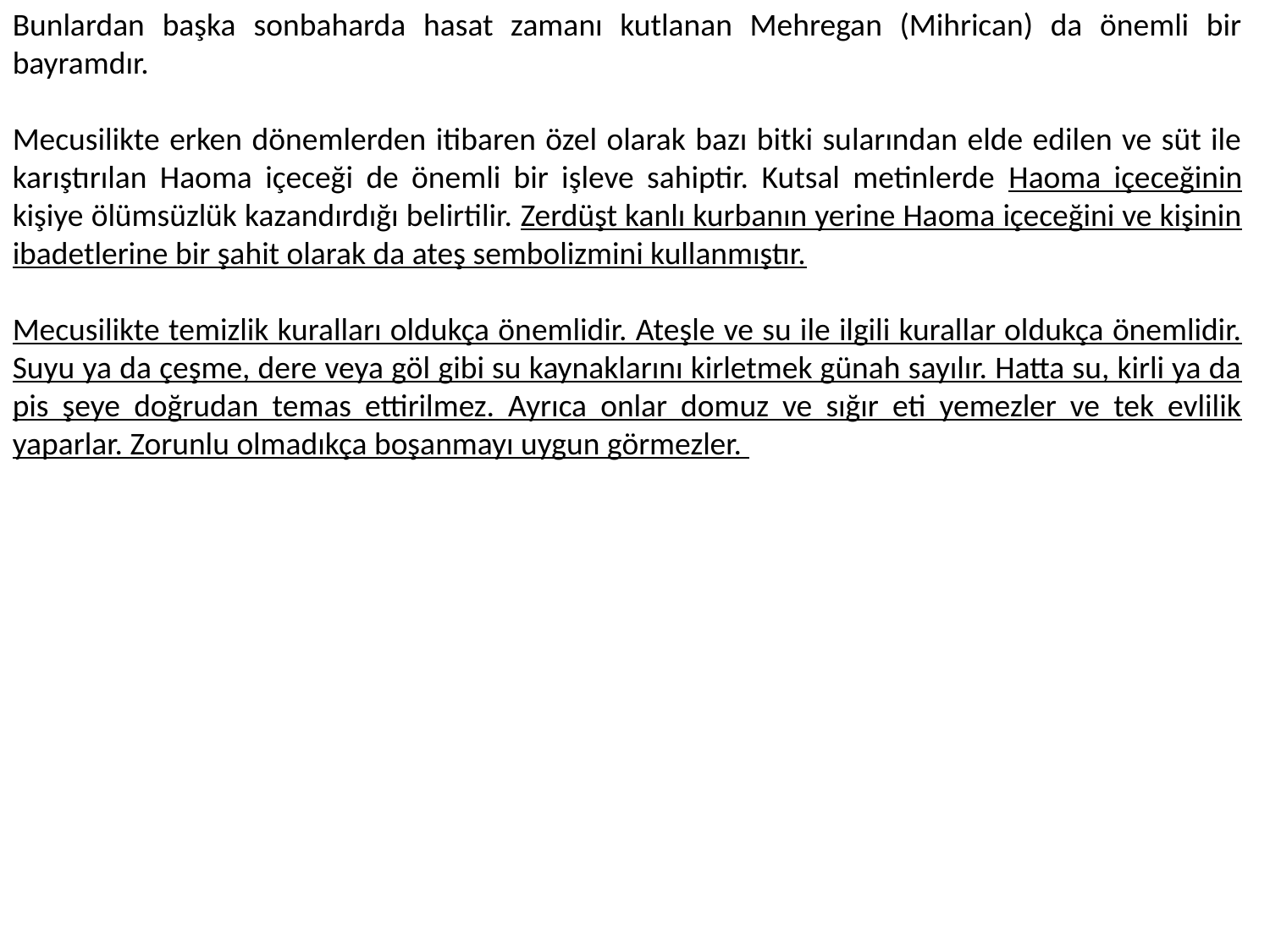

Bunlardan başka sonbaharda hasat zamanı kutlanan Mehregan (Mihrican) da önemli bir bayramdır.

Mecusilikte erken dönemlerden itibaren özel olarak bazı bitki sularından elde edilen ve süt ile karıştırılan Haoma içeceği de önemli bir işleve sahiptir. Kutsal metinlerde Haoma içeceğinin kişiye ölümsüzlük kazandırdığı belirtilir. Zerdüşt kanlı kurbanın yerine Haoma içeceğini ve kişinin ibadetlerine bir şahit olarak da ateş sembolizmini kullanmıştır.

Mecusilikte temizlik kuralları oldukça önemlidir. Ateşle ve su ile ilgili kurallar oldukça önemlidir. Suyu ya da çeşme, dere veya göl gibi su kaynaklarını kirletmek günah sayılır. Hatta su, kirli ya da pis şeye doğrudan temas ettirilmez. Ayrıca onlar domuz ve sığır eti yemezler ve tek evlilik yaparlar. Zorunlu olmadıkça boşanmayı uygun görmezler.